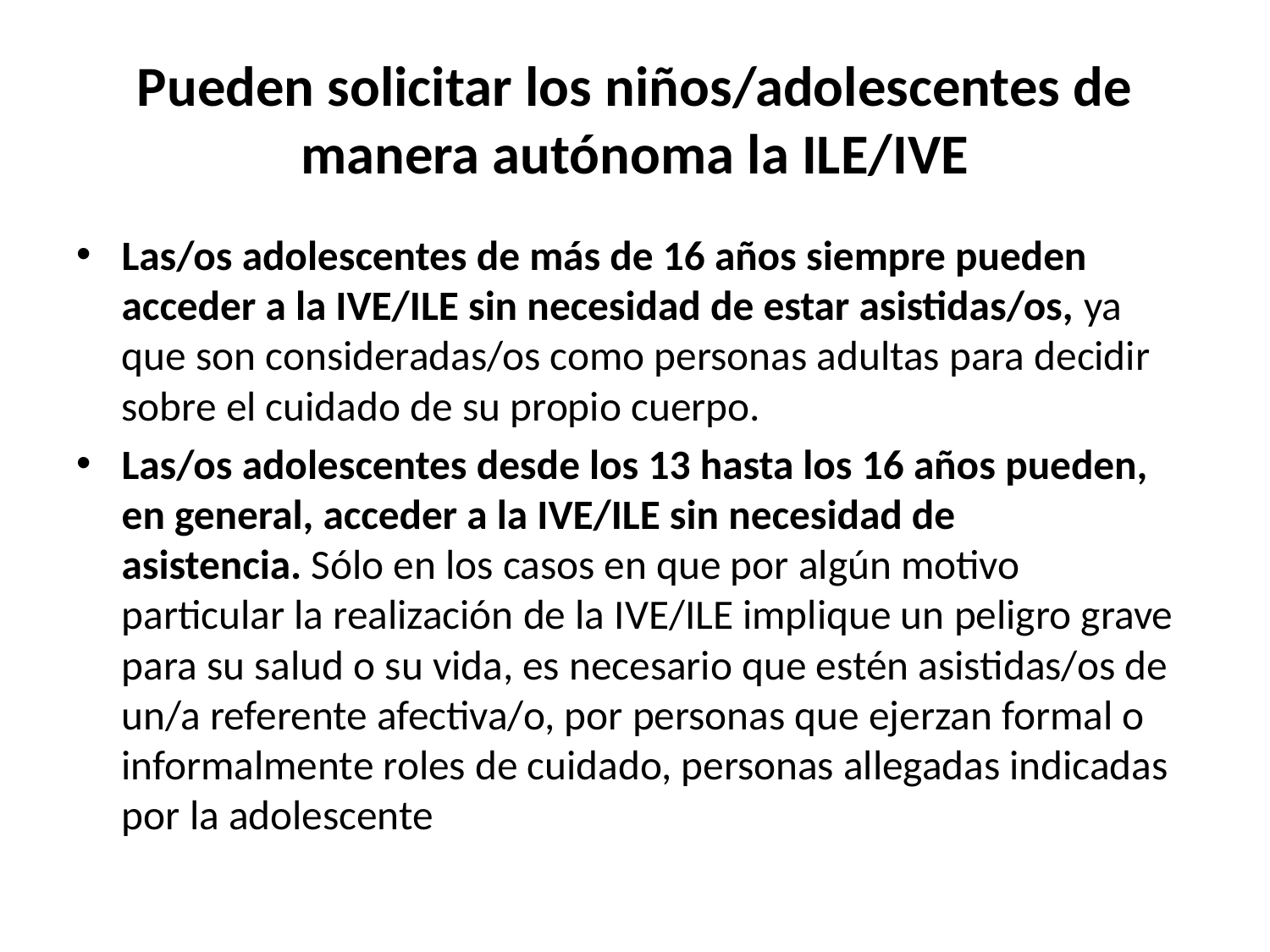

# Pueden solicitar los niños/adolescentes de manera autónoma la ILE/IVE
Las/os adolescentes de más de 16 años siempre pueden acceder a la IVE/ILE sin necesidad de estar asistidas/os, ya que son consideradas/os como personas adultas para decidir sobre el cuidado de su propio cuerpo.
Las/os adolescentes desde los 13 hasta los 16 años pueden, en general, acceder a la IVE/ILE sin necesidad de asistencia. Sólo en los casos en que por algún motivo particular la realización de la IVE/ILE implique un peligro grave para su salud o su vida, es necesario que estén asistidas/os de un/a referente afectiva/o, por personas que ejerzan formal o informalmente roles de cuidado, personas allegadas indicadas por la adolescente